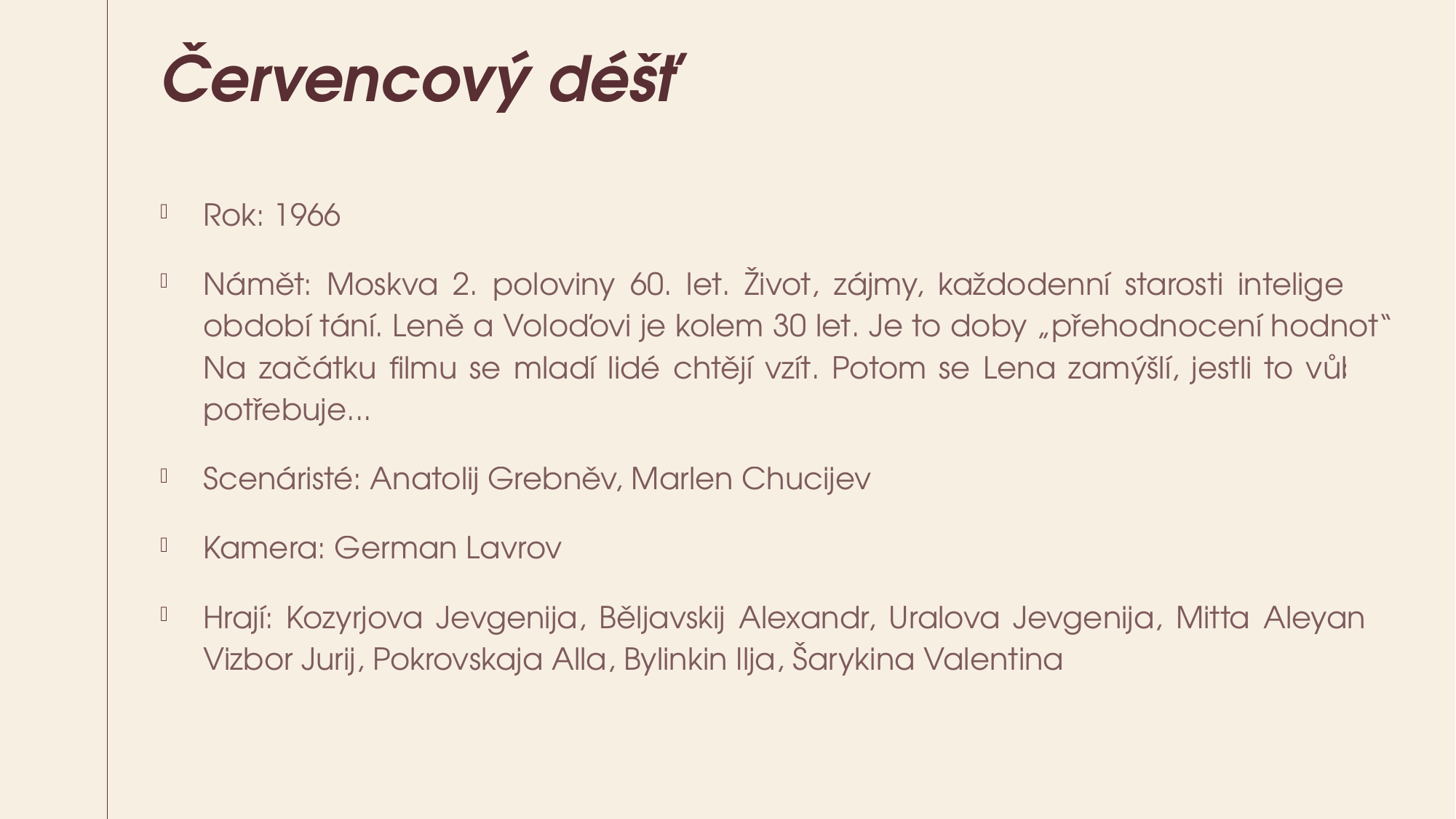

# Červencový déšť
Rok: 1966
Námět: Moskva 2. poloviny 60. let. Život, zájmy, každodenní starosti inteligence období tání. Leně a Voloďovi je kolem 30 let. Je to doby „přehodnocení hodnot“. Na začátku filmu se mladí lidé chtějí vzít. Potom se Lena zamýšlí, jestli to vůbec potřebuje...
Scenáristé: Anatolij Grebněv, Marlen Chucijev
Kamera: German Lavrov
Hrají: Kozyrjova Jevgenija, Běljavskij Alexandr, Uralova Jevgenija, Mitta Aleyandr, Vizbor Jurij, Pokrovskaja Alla, Bylinkin Ilja, Šarykina Valentina